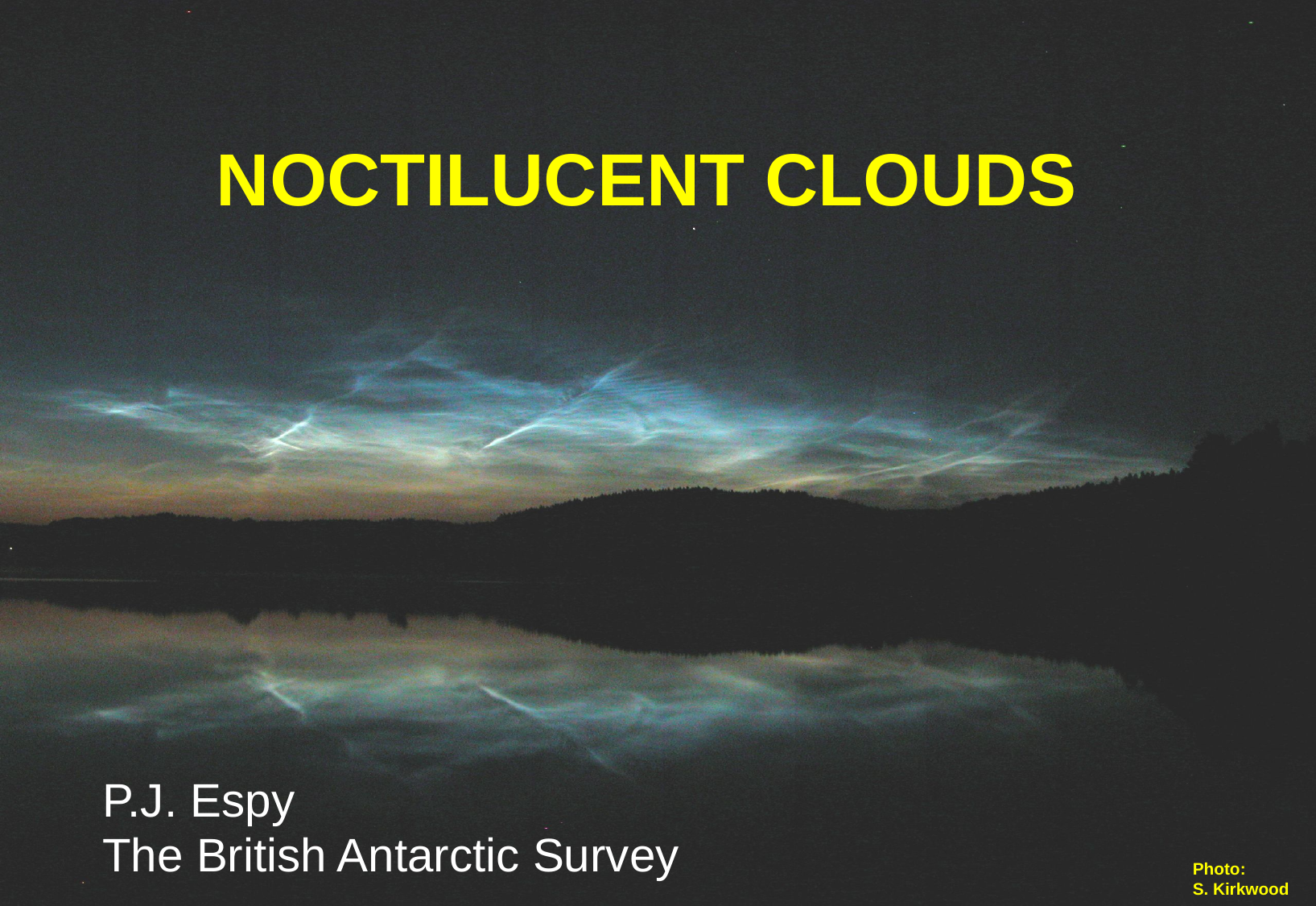

# NOCTILUCENT CLOUDS
P.J. Espy
The British Antarctic Survey
Photo:
S. Kirkwood